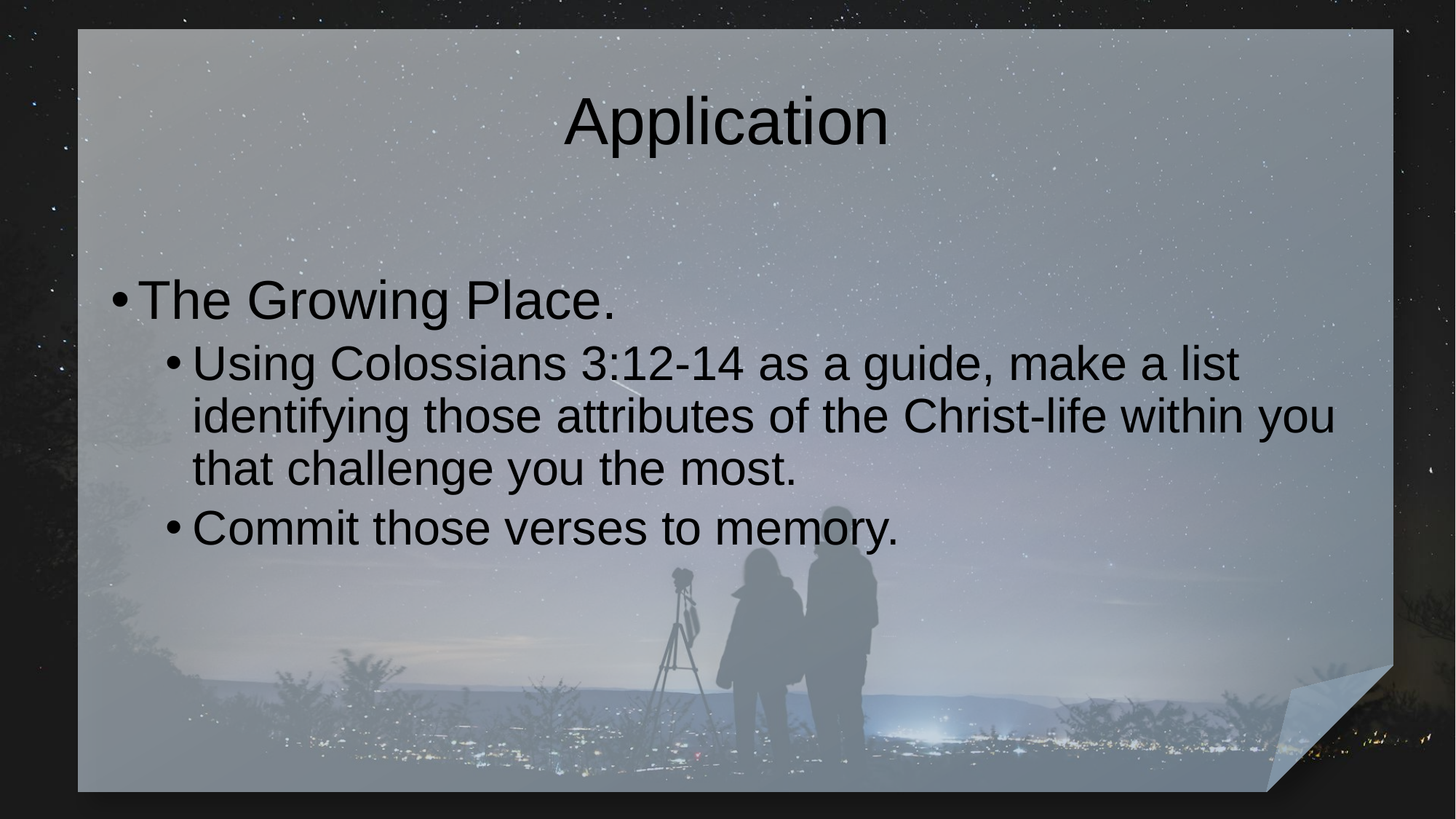

# Application
The Growing Place.
Using Colossians 3:12-14 as a guide, make a list identifying those attributes of the Christ-life within you that challenge you the most.
Commit those verses to memory.